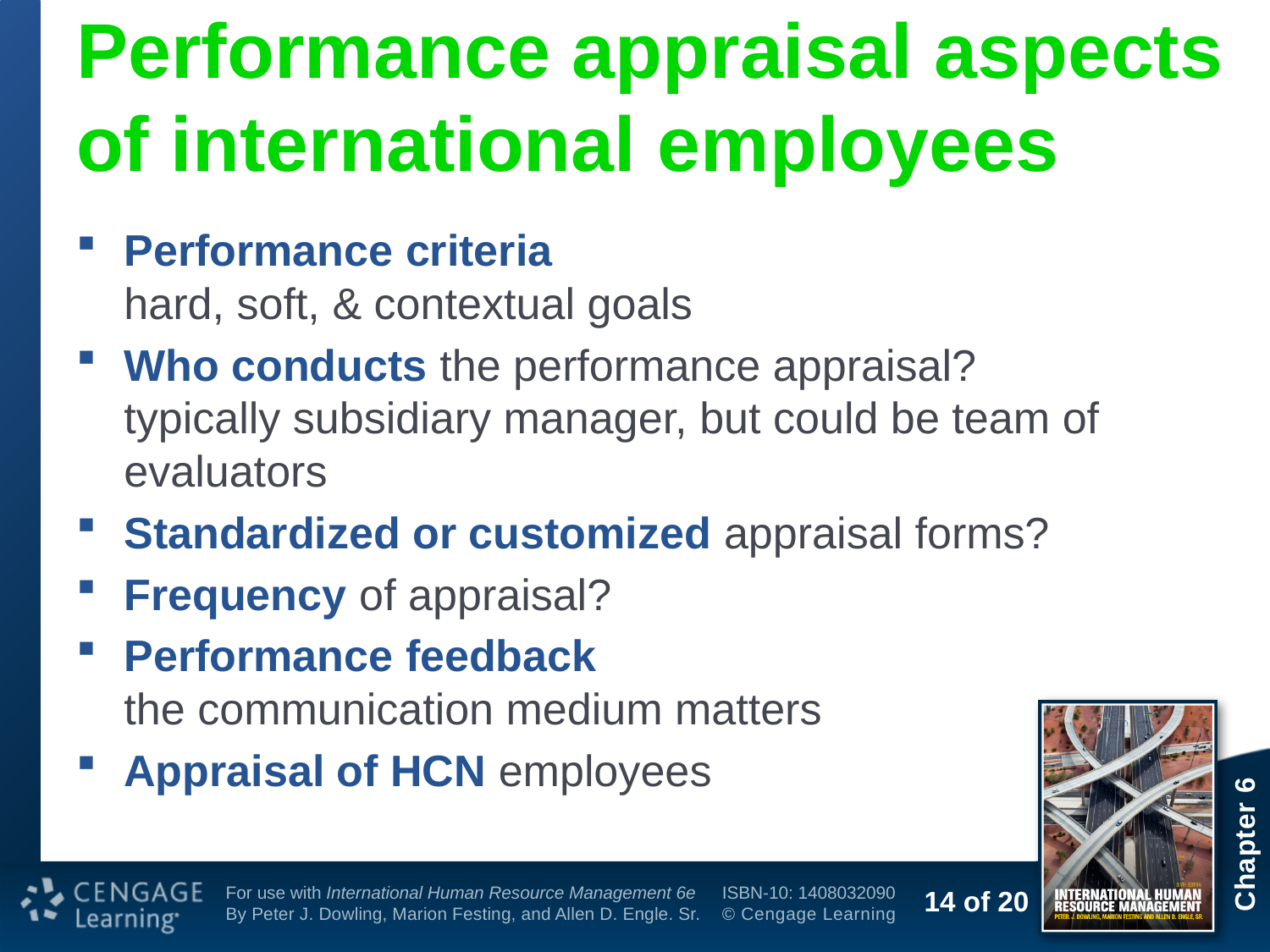

# Performance appraisal aspects of international employees
Performance criteria
hard, soft, & contextual goals
Who conducts the performance appraisal?
typically subsidiary manager, but could be team of evaluators
Standardized or customized appraisal forms?
Frequency of appraisal?
Performance feedback
the communication medium matters
Appraisal of HCN employees